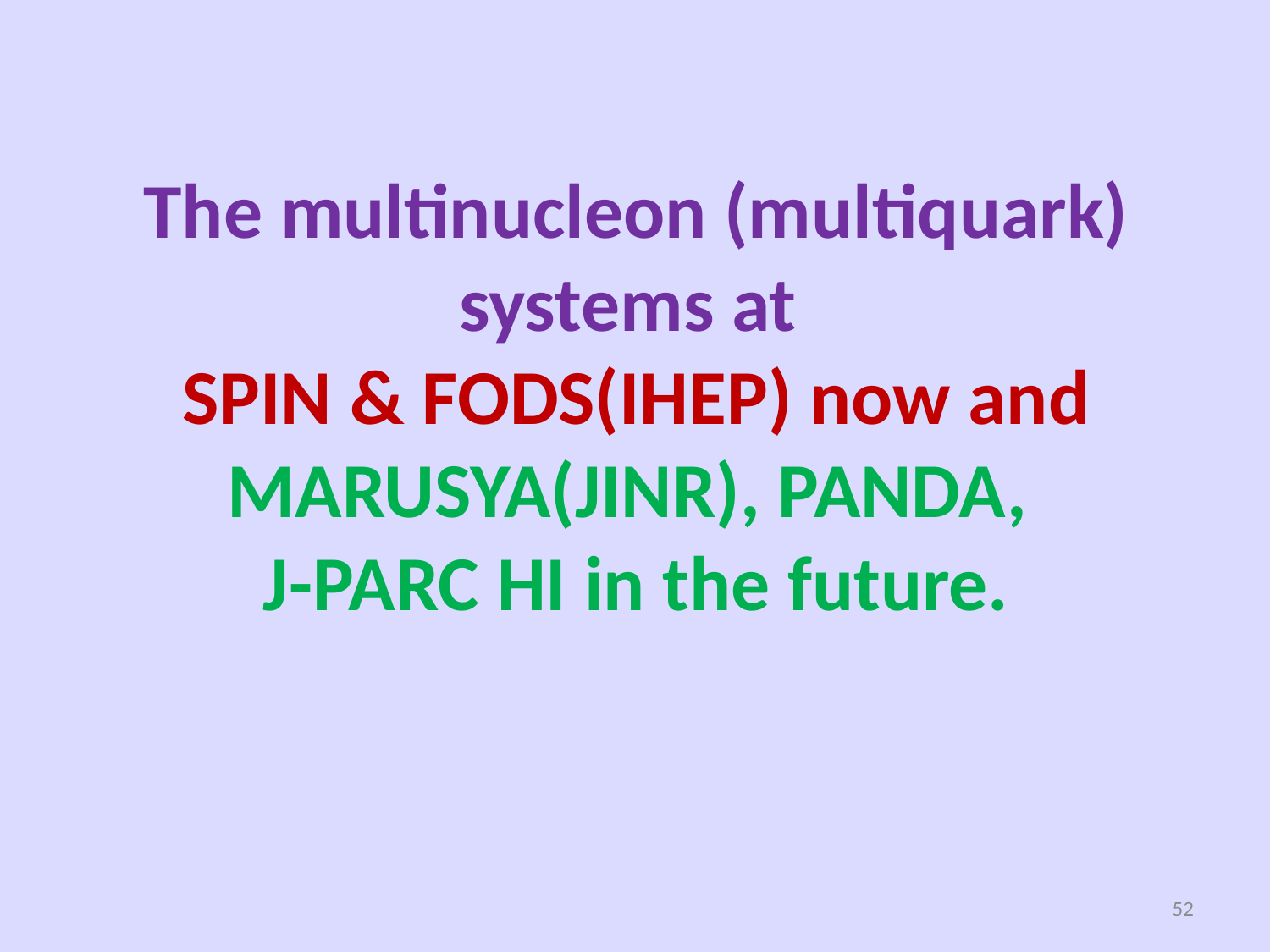

# The multinucleon (multiquark) systems at SPIN & FODS(IHEP) now and MARUSYA(JINR), PANDA, J-PARC HI in the future.
52